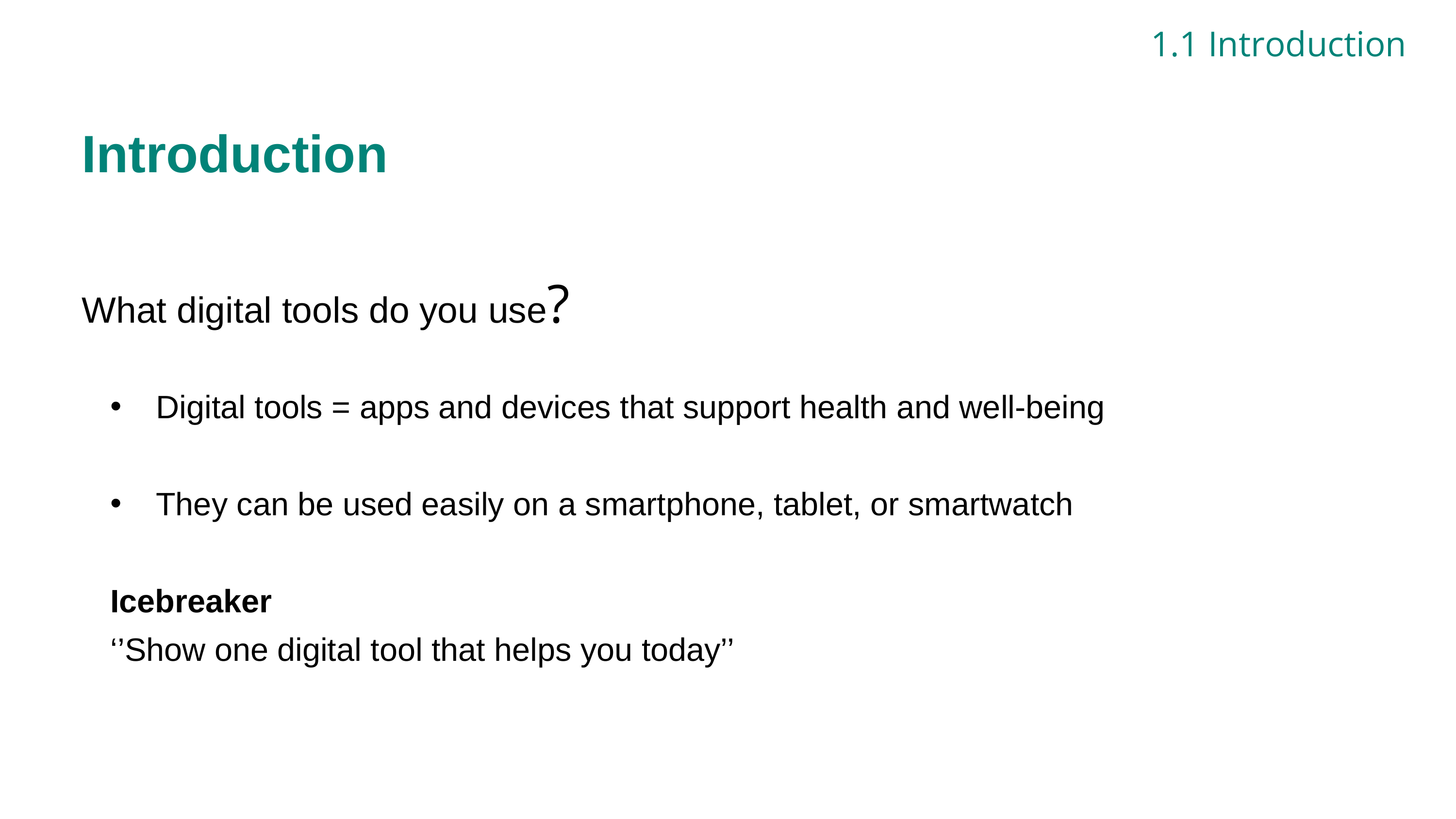

1.1 Ιntroduction
Introduction
What digital tools do you use?
Digital tools = apps and devices that support health and well-being

They can be used easily on a smartphone, tablet, or smartwatch

Icebreaker
‘’Show one digital tool that helps you today’’